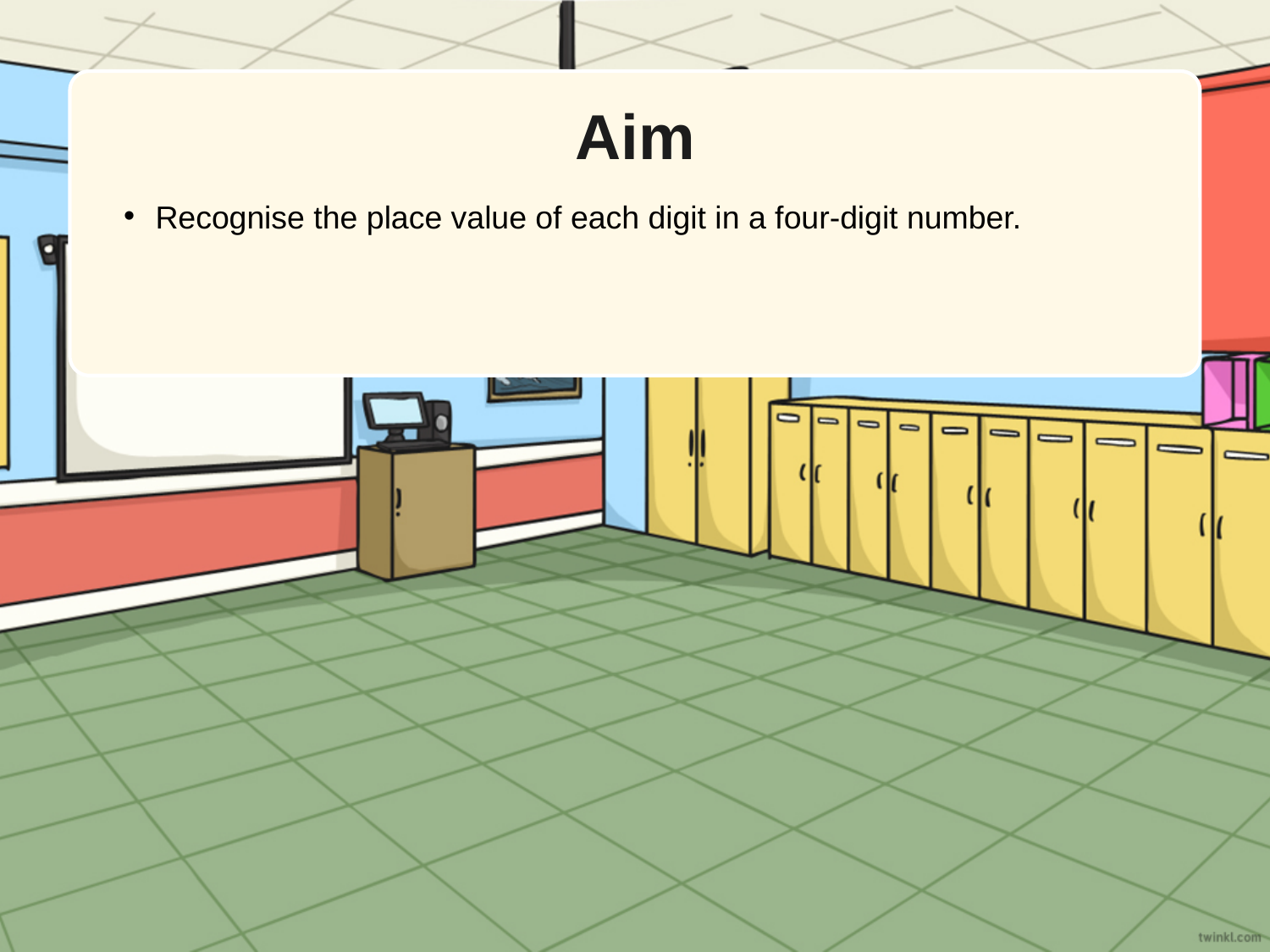

Aim
Recognise the place value of each digit in a four-digit number.